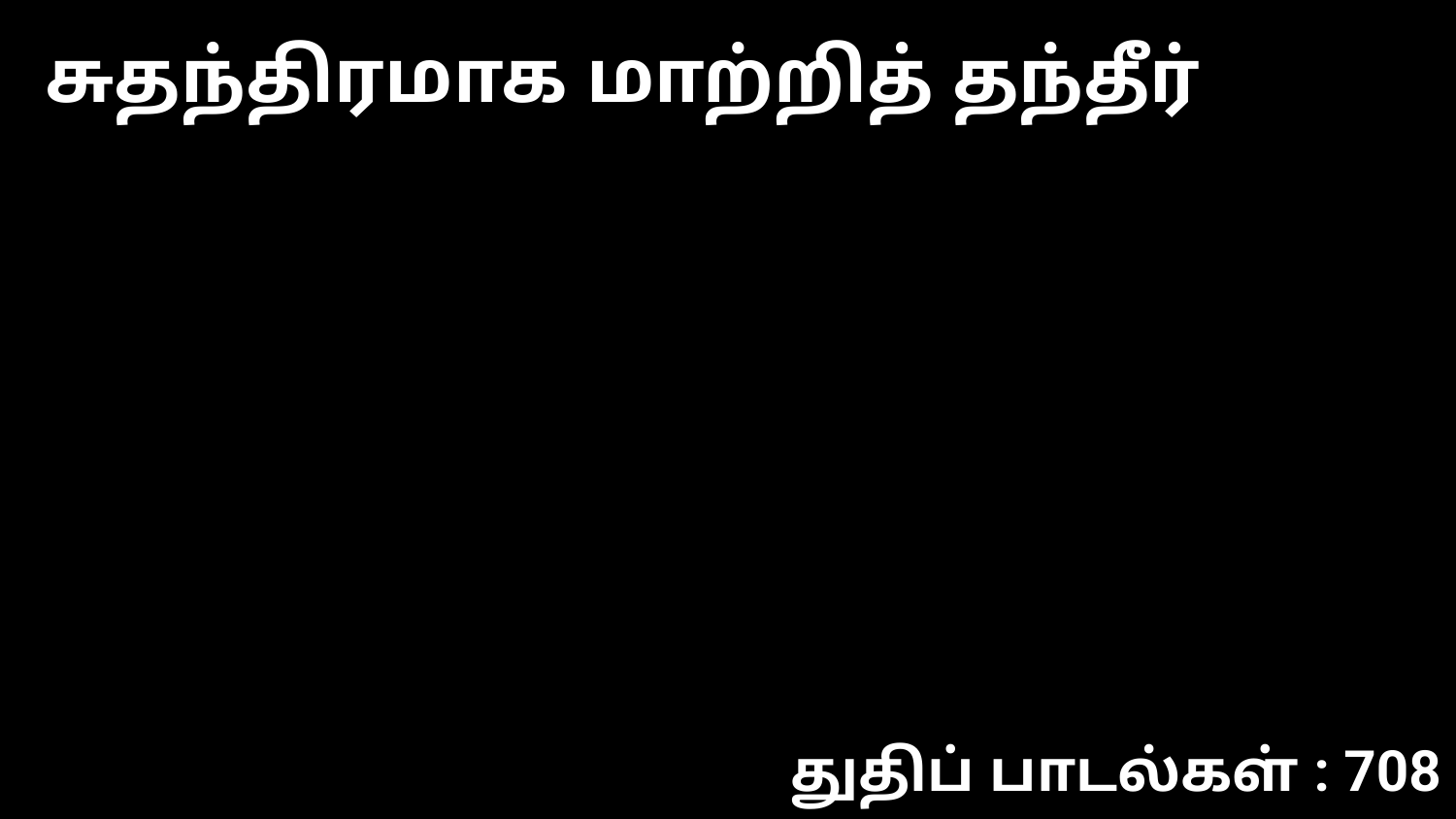

சுதந்திரமாக மாற்றித் தந்தீர்
துதிப் பாடல்கள் : 708